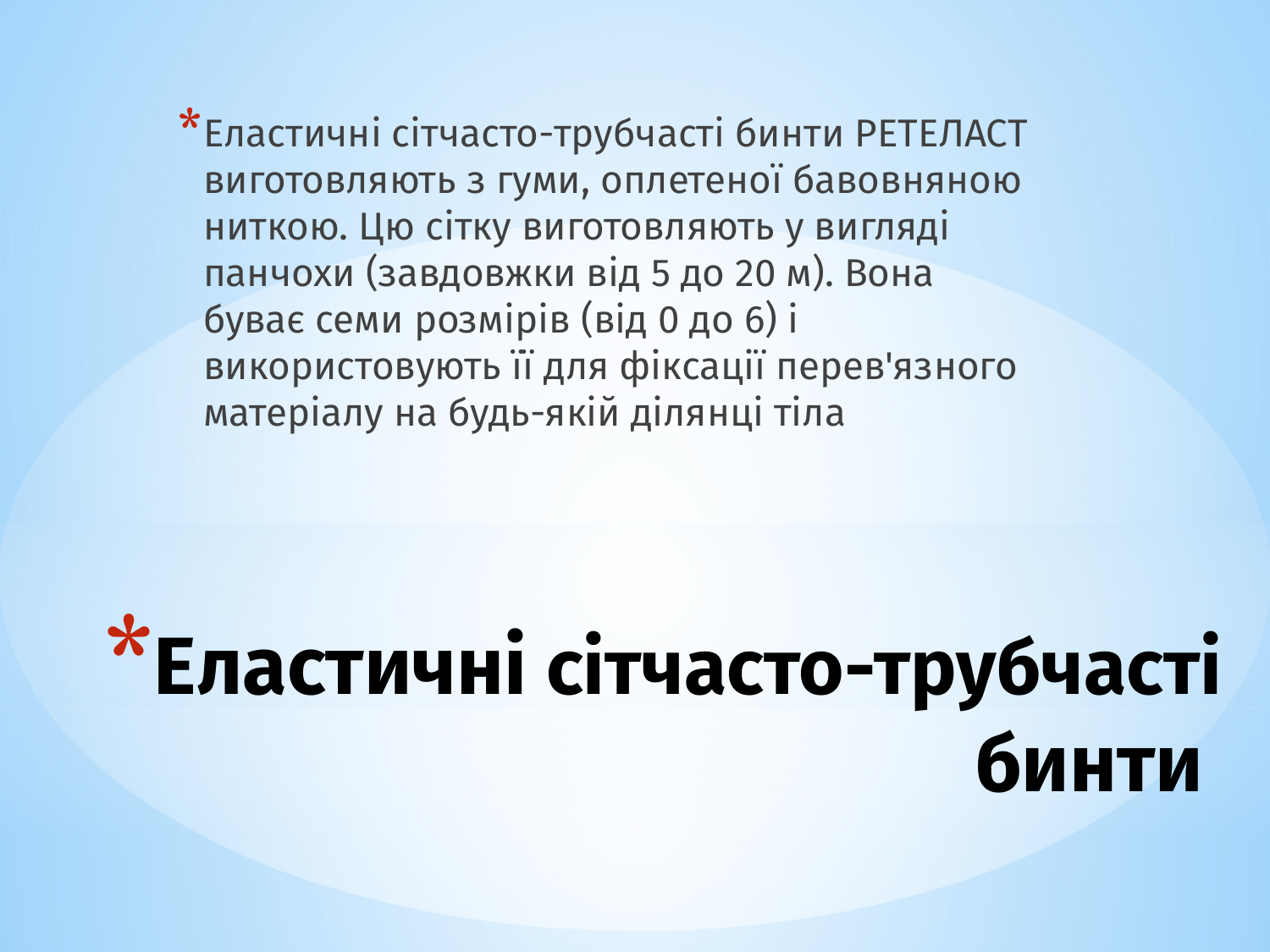

Еластичні сітчасто-трубчасті бинти РЕТЕЛАСТ виготовляють з гуми, оплетеної бавовняною ниткою. Цю сітку виготовляють у вигляді панчохи (завдовжки від 5 до 20 м). Вона буває семи розмірів (від 0 до 6) і використовують її для фіксації перев'язного матеріалу на будь-якій ділянці тіла
# Еластичні сітчасто-трубчасті бинти